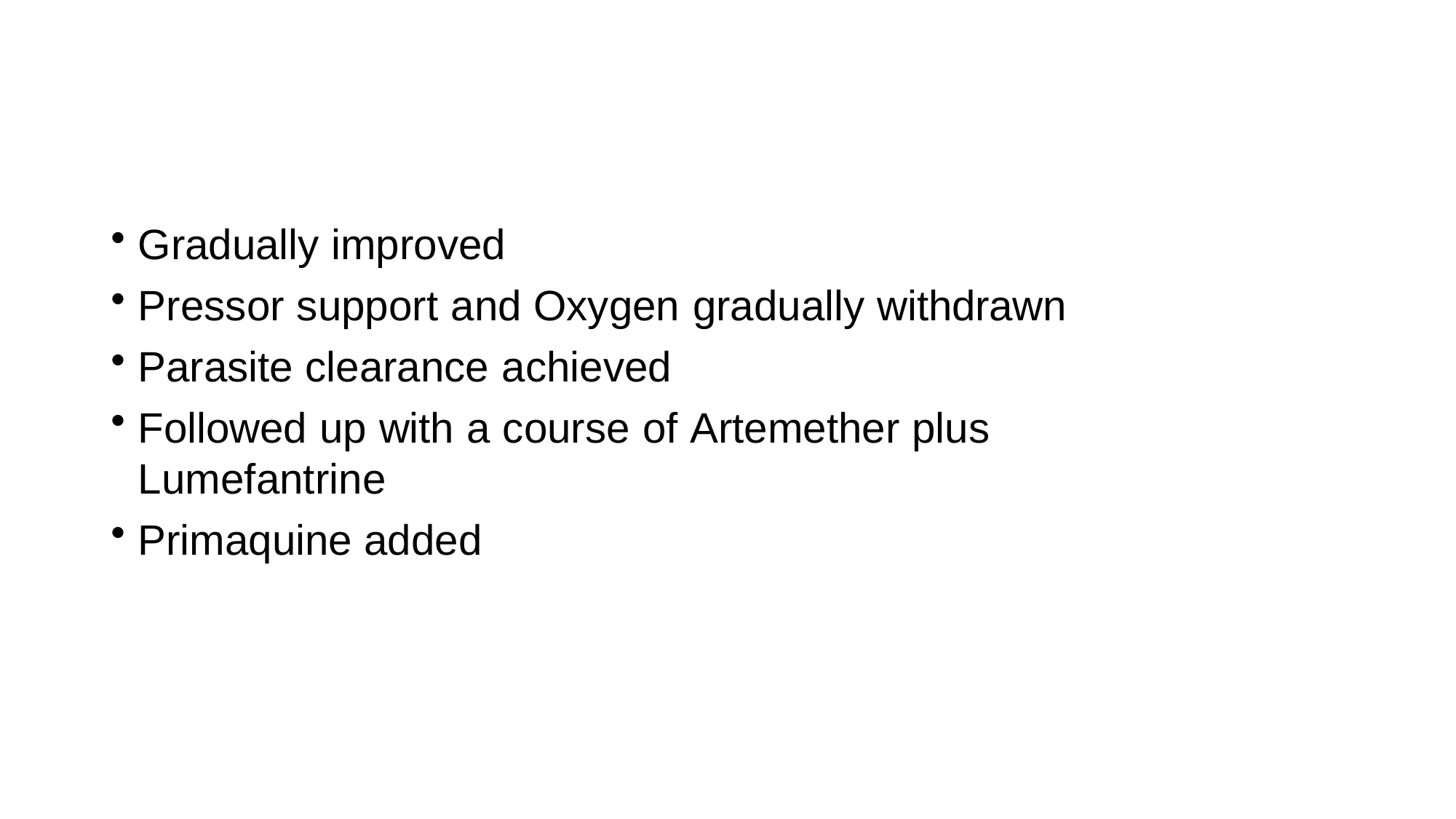

Gradually improved
Pressor support and Oxygen gradually withdrawn
Parasite clearance achieved
Followed up with a course of Artemether plus Lumefantrine
Primaquine added